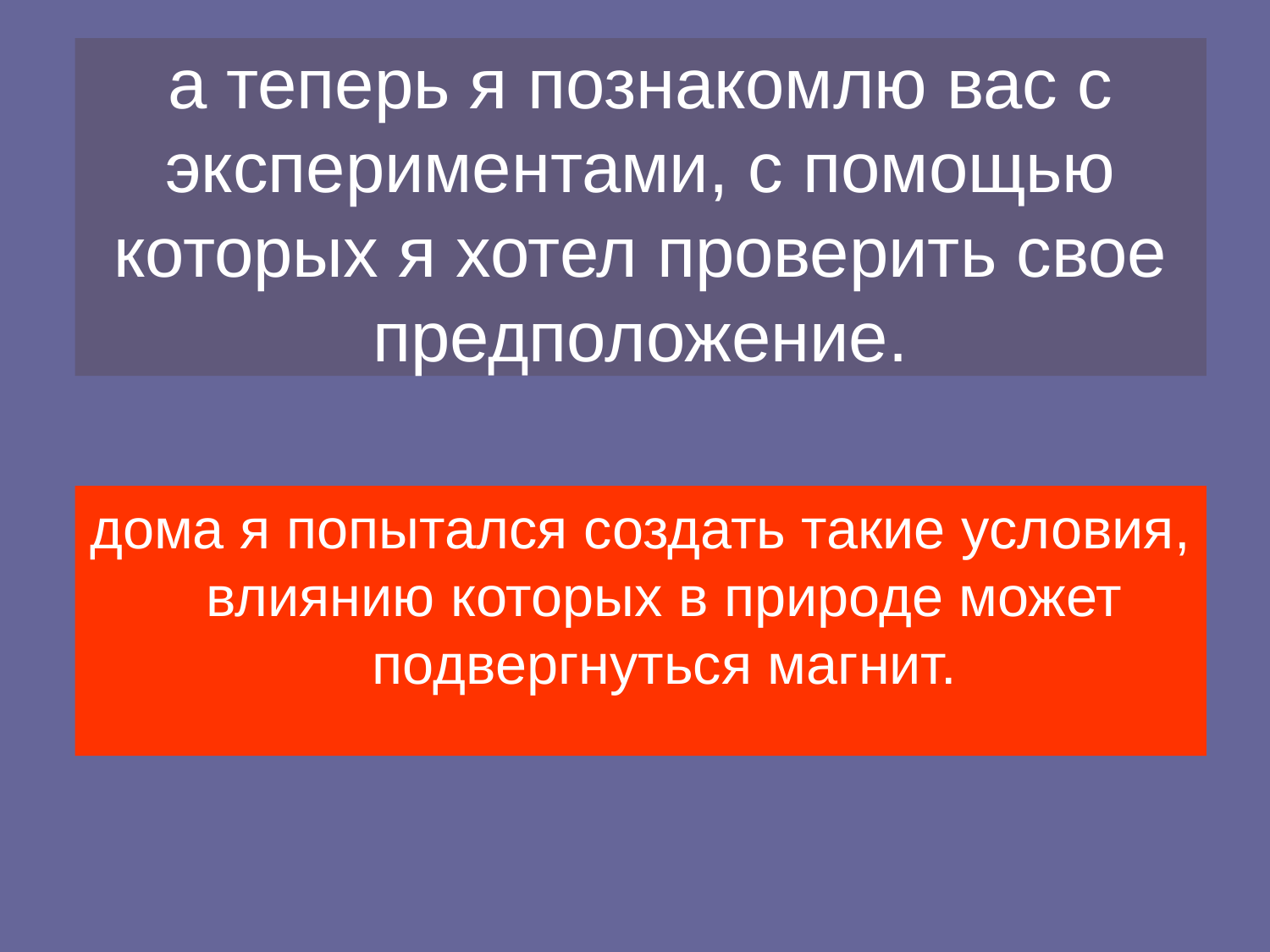

# а теперь я познакомлю вас с экспериментами, с помощью которых я хотел проверить свое предположение.
дома я попытался создать такие условия, влиянию которых в природе может подвергнуться магнит.